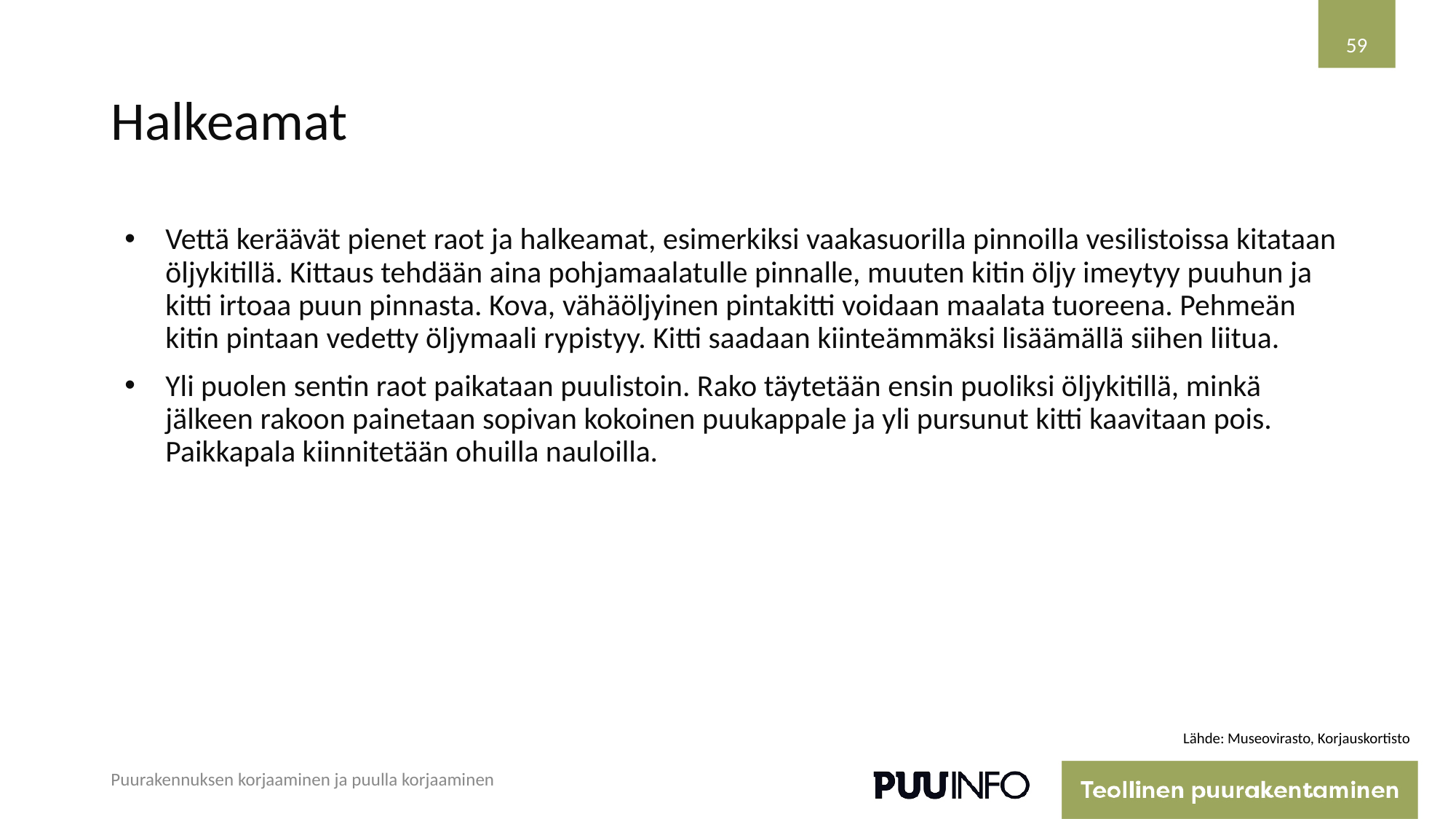

59
# Halkeamat
Vettä keräävät pienet raot ja halkeamat, esimerkiksi vaakasuorilla pinnoilla vesilistoissa kitataan öljykitillä. Kittaus tehdään aina pohjamaalatulle pinnalle, muuten kitin öljy imeytyy puuhun ja kitti irtoaa puun pinnasta. Kova, vähäöljyinen pintakitti voidaan maalata tuoreena. Pehmeän kitin pintaan vedetty öljymaali rypistyy. Kitti saadaan kiinteämmäksi lisäämällä siihen liitua.
Yli puolen sentin raot paikataan puulistoin. Rako täytetään ensin puoliksi öljykitillä, minkä jälkeen rakoon painetaan sopivan kokoinen puukappale ja yli pursunut kitti kaavitaan pois. Paikkapala kiinnitetään ohuilla nauloilla.

Lähde: Museovirasto, Korjauskortisto
Puurakennuksen korjaaminen ja puulla korjaaminen